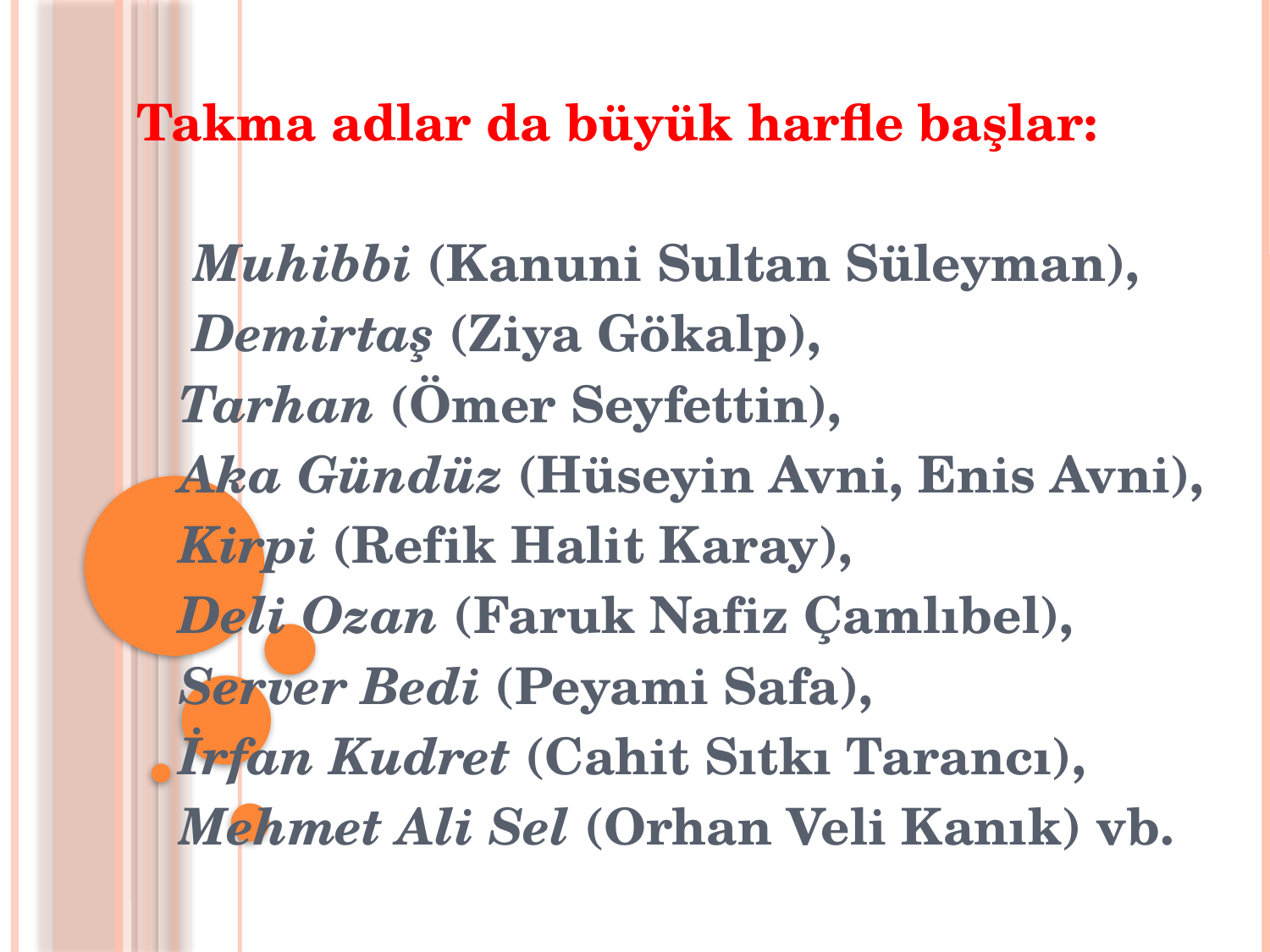

Takma adlar da büyük harfle başlar:

         Muhibbi (Kanuni Sultan Süleyman),
         Demirtaş (Ziya Gökalp),
        Tarhan (Ömer Seyfettin),
        Aka Gündüz (Hüseyin Avni, Enis Avni),
        Kirpi (Refik Halit Karay),
        Deli Ozan (Faruk Nafiz Çamlıbel),
        Server Bedi (Peyami Safa),
        İrfan Kudret (Cahit Sıtkı Tarancı),
        Mehmet Ali Sel (Orhan Veli Kanık) vb.